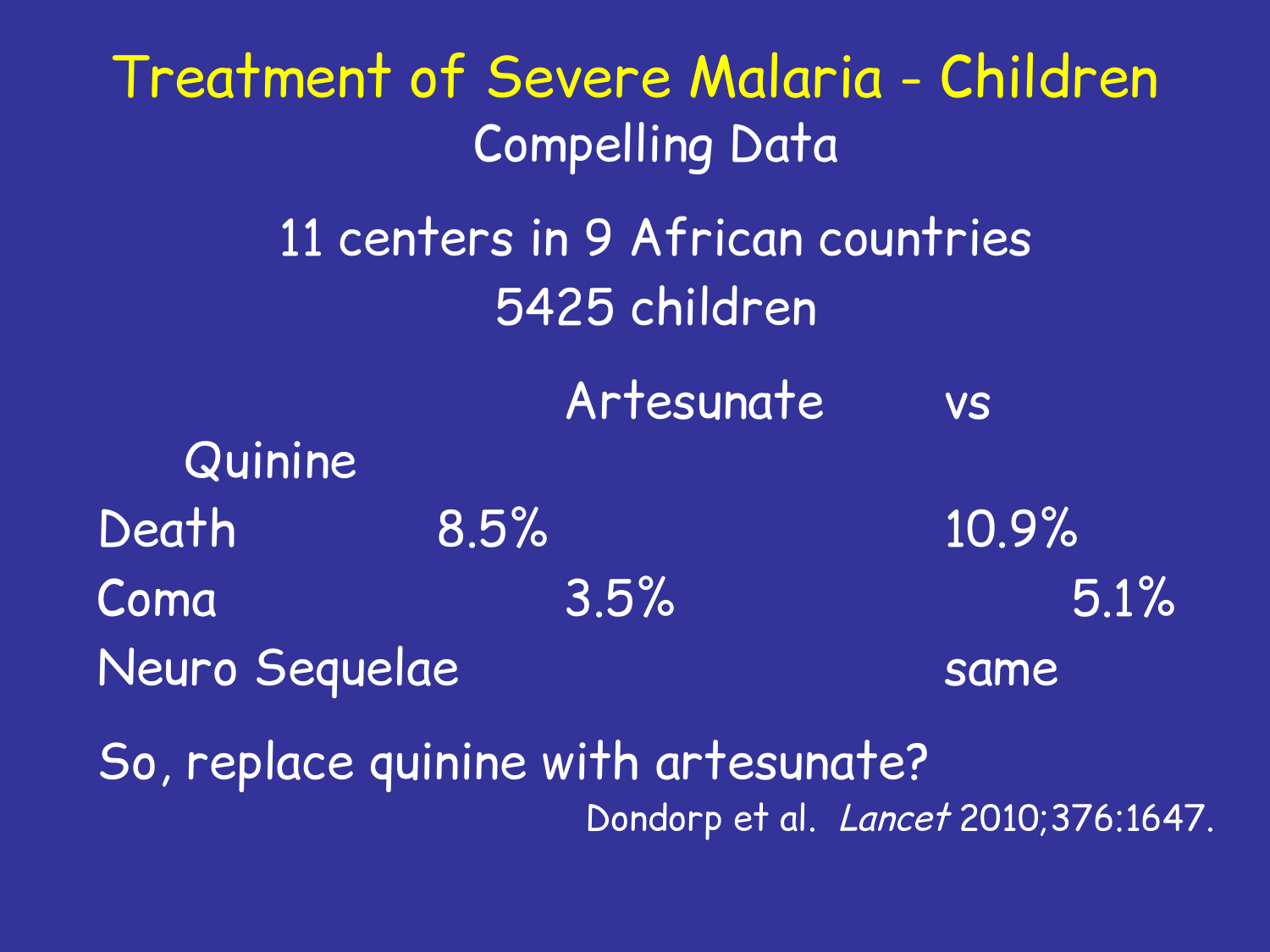

# Treatment of Severe Malaria - Children
Compelling Data

11 centers in 9 African countries
5425 children

				Artesunate 	vs	Quinine
Death		8.5%				10.9%
Coma			3.5%				5.1%
Neuro Sequelae				same

So, replace quinine with artesunate?
Dondorp et al.  Lancet 2010;376:1647.